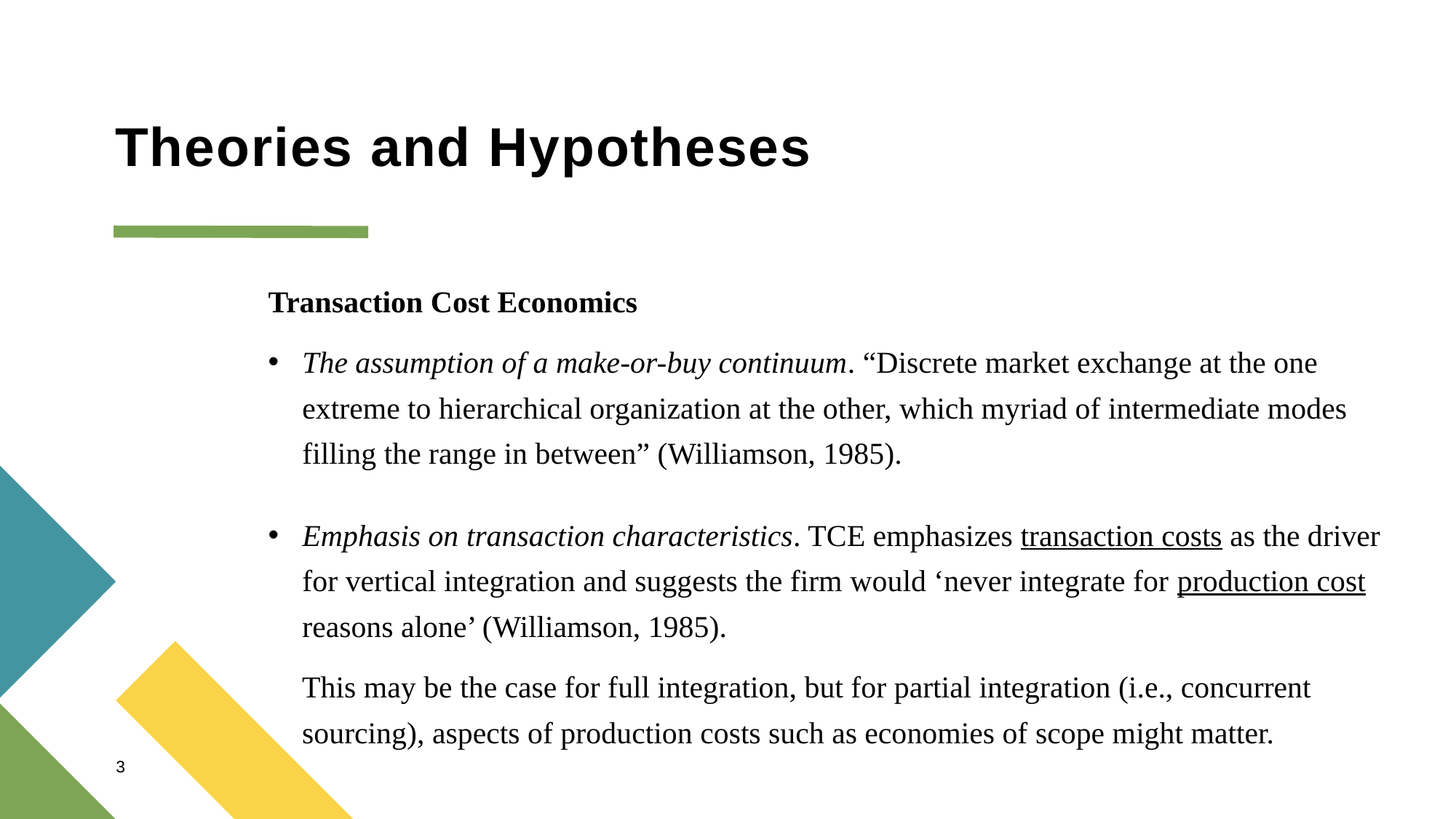

# Theories and Hypotheses
Transaction Cost Economics
The assumption of a make-or-buy continuum. “Discrete market exchange at the one extreme to hierarchical organization at the other, which myriad of intermediate modes filling the range in between” (Williamson, 1985).
Emphasis on transaction characteristics. TCE emphasizes transaction costs as the driver for vertical integration and suggests the firm would ‘never integrate for production cost reasons alone’ (Williamson, 1985).
This may be the case for full integration, but for partial integration (i.e., concurrent sourcing), aspects of production costs such as economies of scope might matter.

3